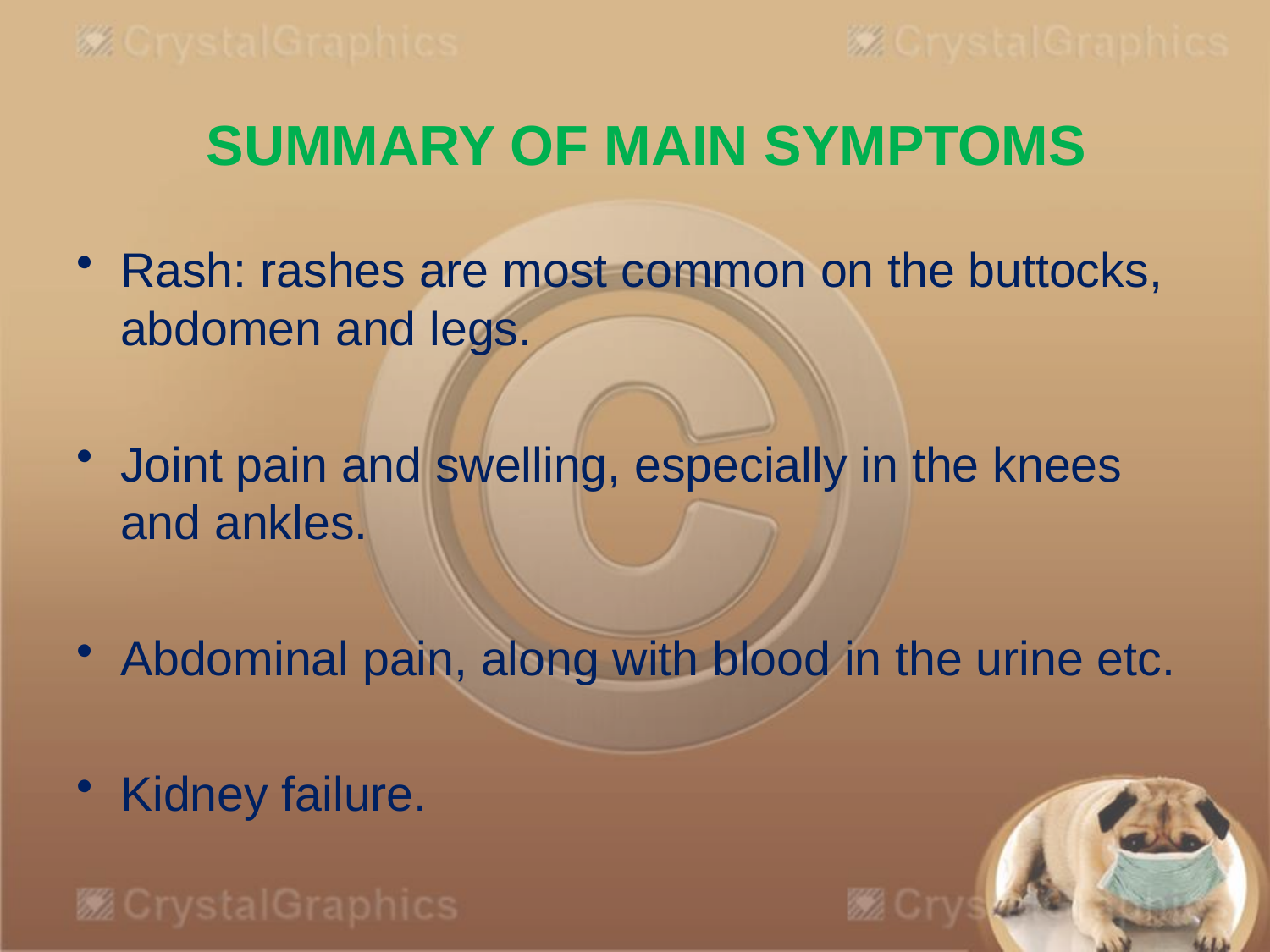

# SUMMARY OF MAIN SYMPTOMS
Rash: rashes are most common on the buttocks, abdomen and legs.

Joint pain and swelling, especially in the knees and ankles.

Abdominal pain, along with blood in the urine etc.

Kidney failure.